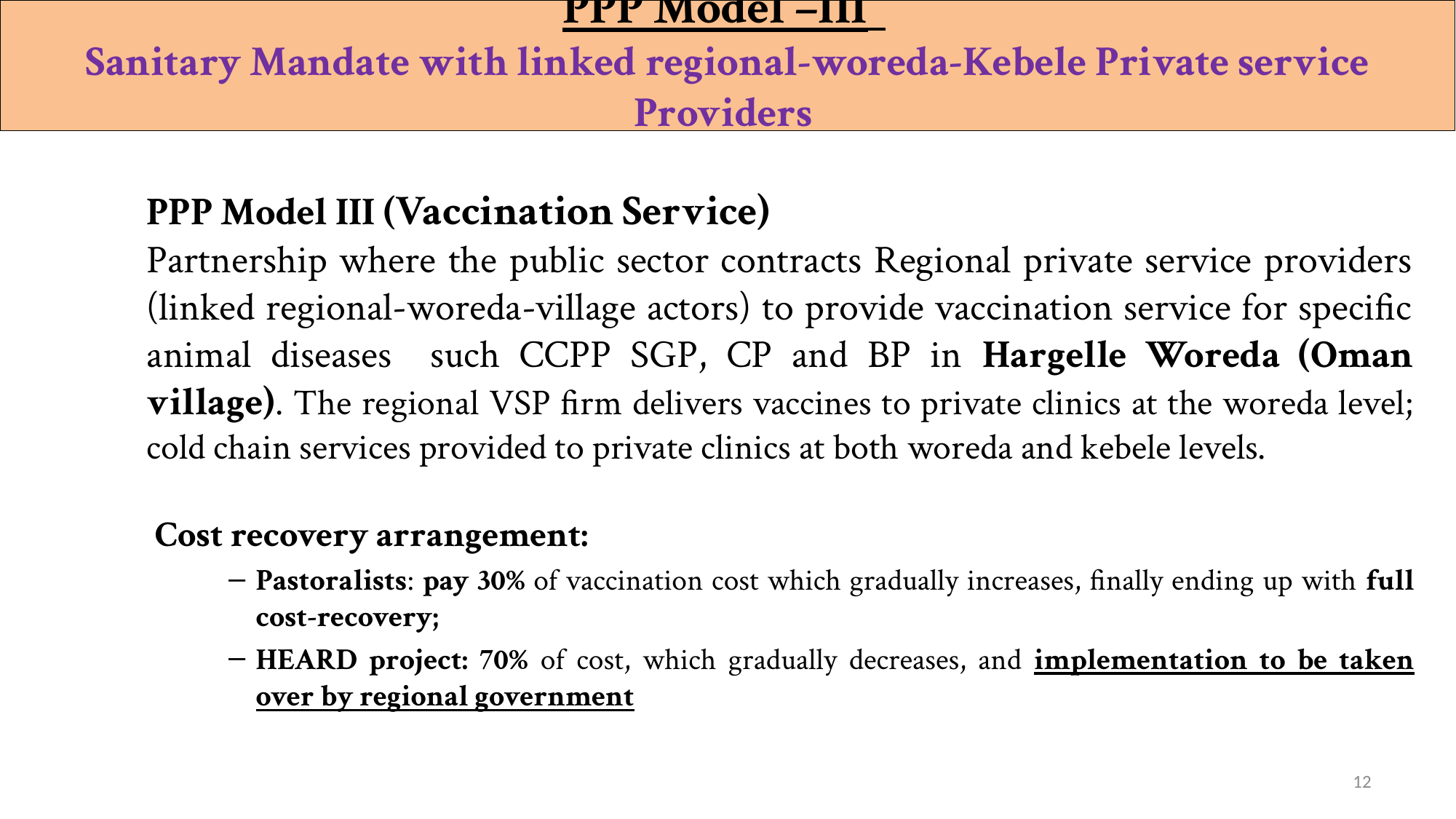

# PPP Model –III Sanitary Mandate with linked regional-woreda-Kebele Private service Providers

PPP Model III (Vaccination Service)
Partnership where the public sector contracts Regional private service providers (linked regional-woreda-village actors) to provide vaccination service for specific animal diseases  such CCPP SGP, CP and BP in Hargelle Woreda (Oman village). The regional VSP firm delivers vaccines to private clinics at the woreda level; cold chain services provided to private clinics at both woreda and kebele levels.

 Cost recovery arrangement:
Pastoralists: pay 30% of vaccination cost which gradually increases, finally ending up with full cost-recovery;
HEARD project: 70% of cost, which gradually decreases, and implementation to be taken over by regional government

12